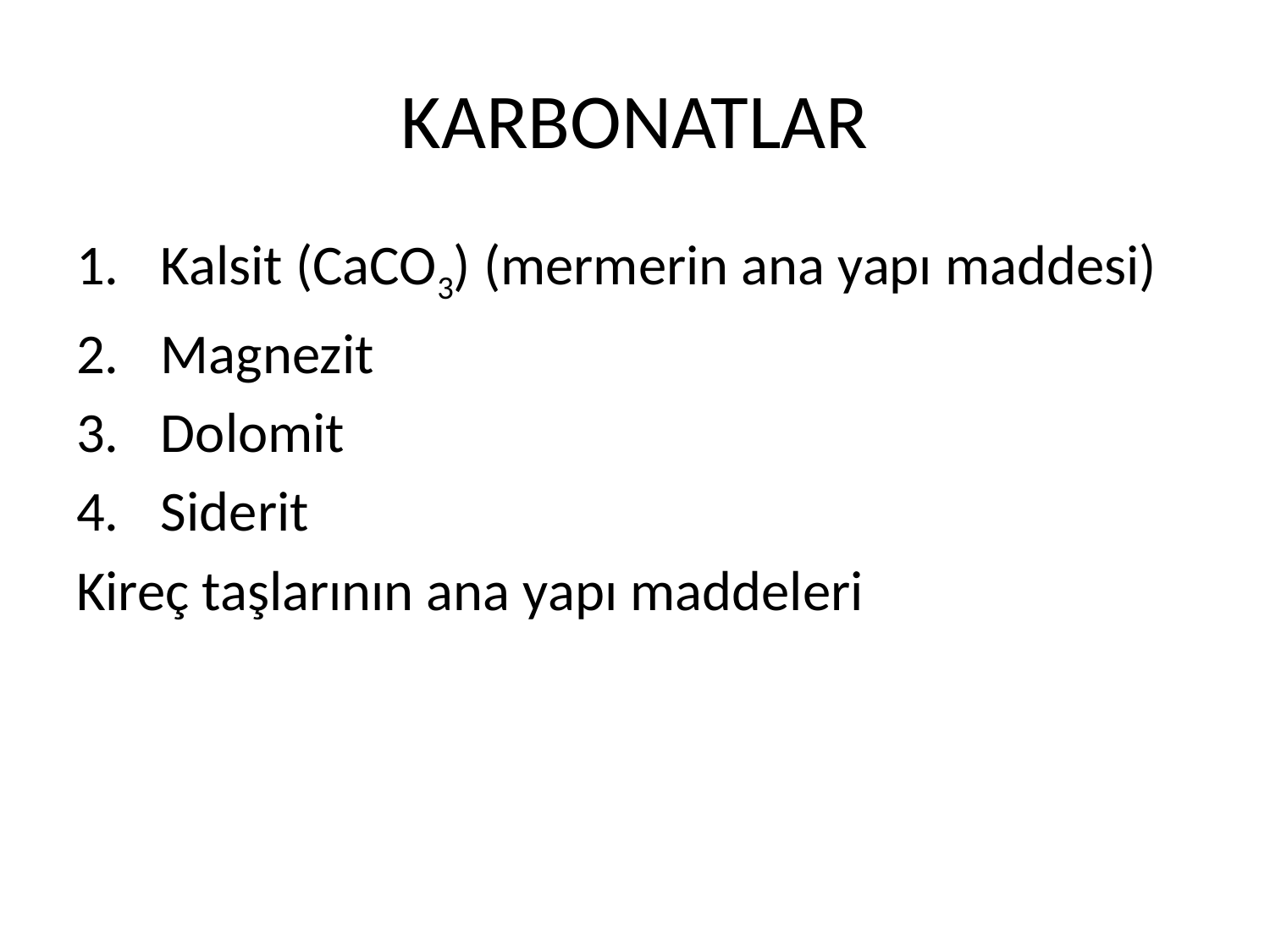

# KARBONATLAR
Kalsit (CaCO3) (mermerin ana yapı maddesi)
Magnezit
Dolomit
Siderit
Kireç taşlarının ana yapı maddeleri